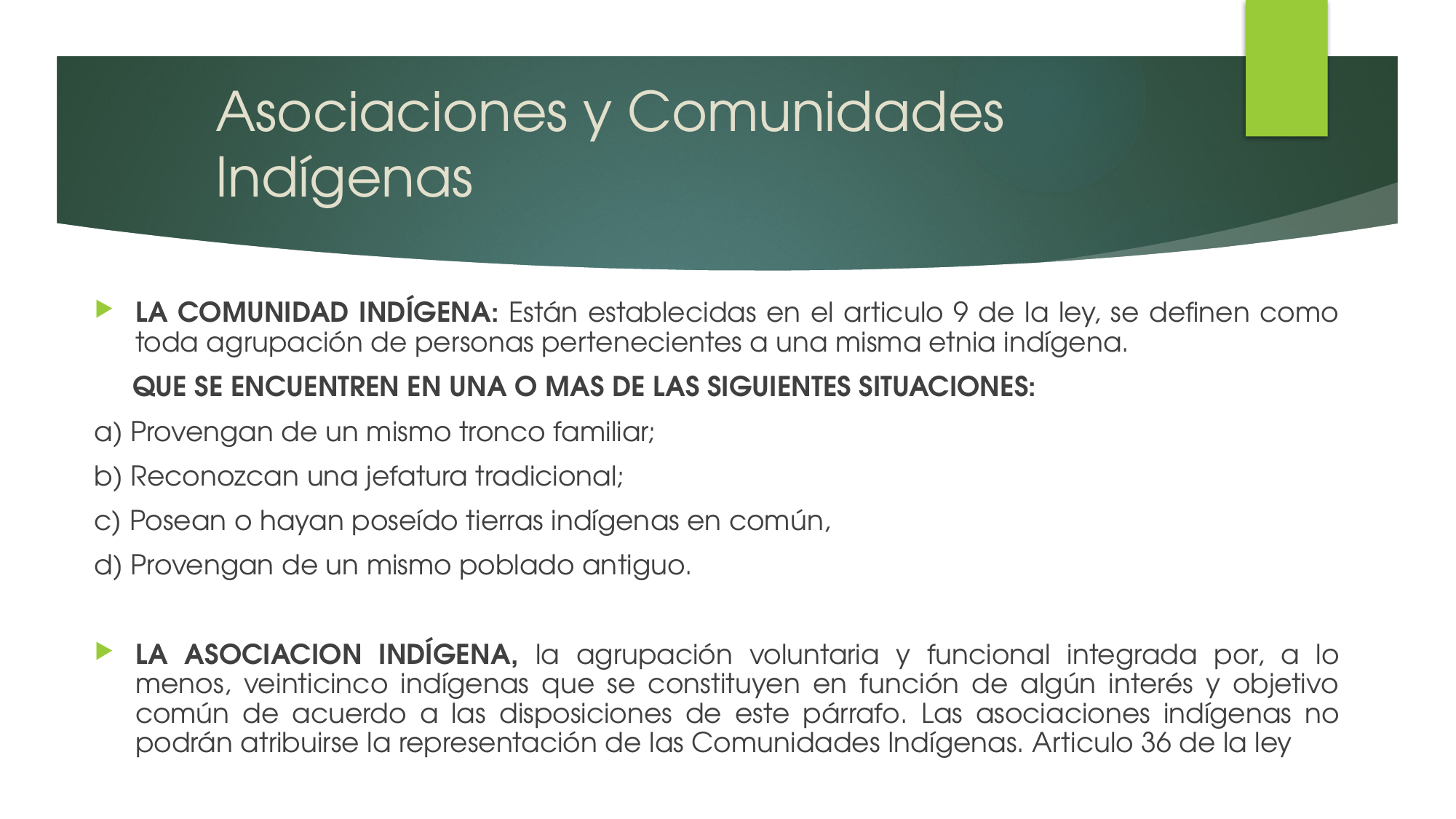

# Asociaciones y Comunidades Indígenas
LA COMUNIDAD INDÍGENA: Están establecidas en el articulo 9 de la ley, se definen como toda agrupación de personas pertenecientes a una misma etnia indígena.
     QUE SE ENCUENTREN EN UNA O MAS DE LAS SIGUIENTES SITUACIONES:
a) Provengan de un mismo tronco familiar;
b) Reconozcan una jefatura tradicional;
c) Posean o hayan poseído tierras indígenas en común,
d) Provengan de un mismo poblado antiguo.

LA ASOCIACION INDÍGENA, la agrupación voluntaria y funcional integrada por, a lo menos, veinticinco indígenas que se constituyen en función de algún interés y objetivo común de acuerdo a las disposiciones de este párrafo. Las asociaciones indígenas no podrán atribuirse la representación de las Comunidades Indígenas. Articulo 36 de la ley